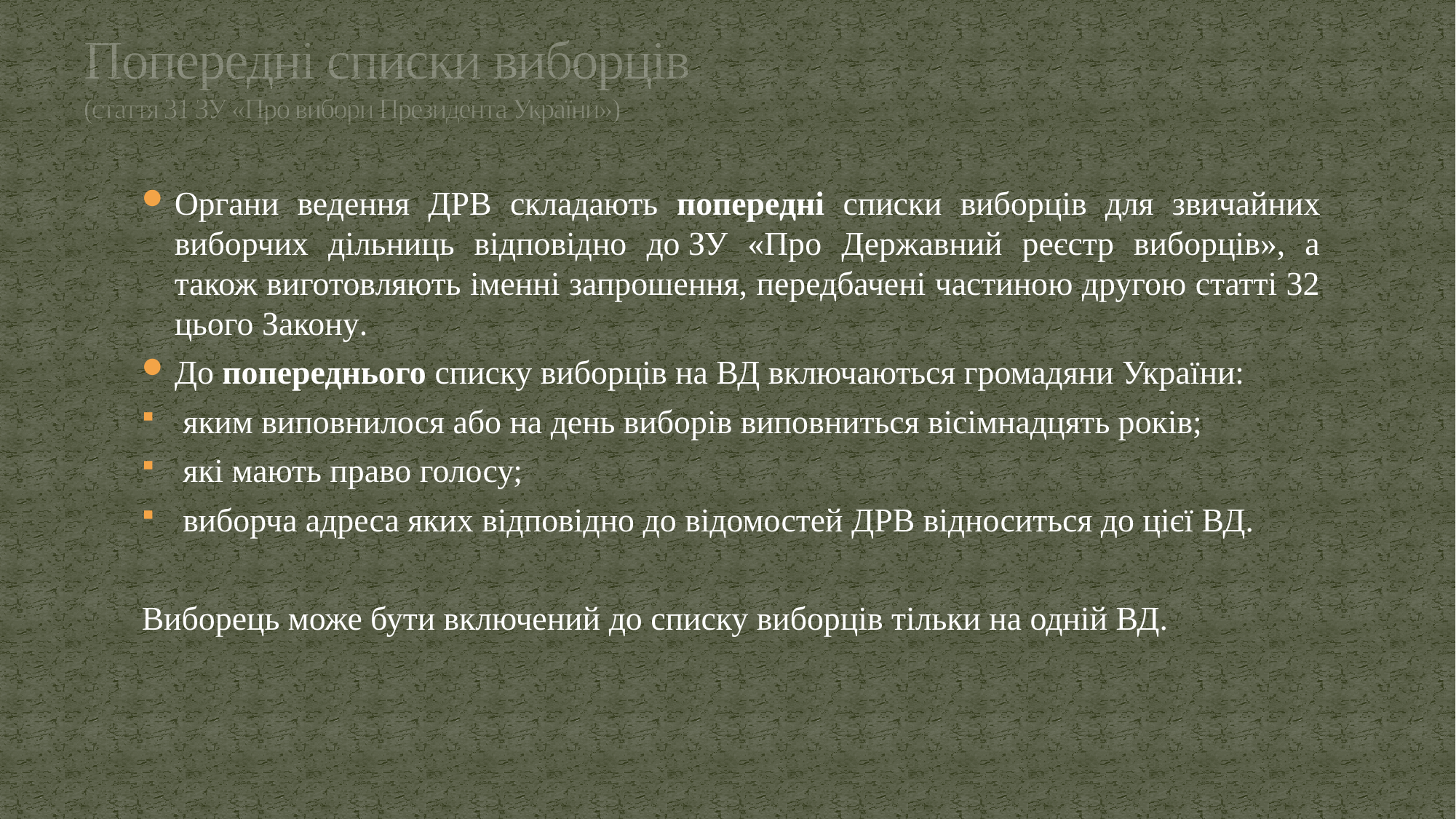

# Попередні списки виборців (стаття 31 ЗУ «Про вибори Президента України»)
Органи ведення ДРВ складають попередні списки виборців для звичайних виборчих дільниць відповідно до ЗУ «Про Державний реєстр виборців», а також виготовляють іменні запрошення, передбачені частиною другою статті 32 цього Закону.
До попереднього списку виборців на ВД включаються громадяни України:
 яким виповнилося або на день виборів виповниться вісімнадцять років;
 які мають право голосу;
 виборча адреса яких відповідно до відомостей ДРВ відноситься до цієї ВД.

Виборець може бути включений до списку виборців тільки на одній ВД.